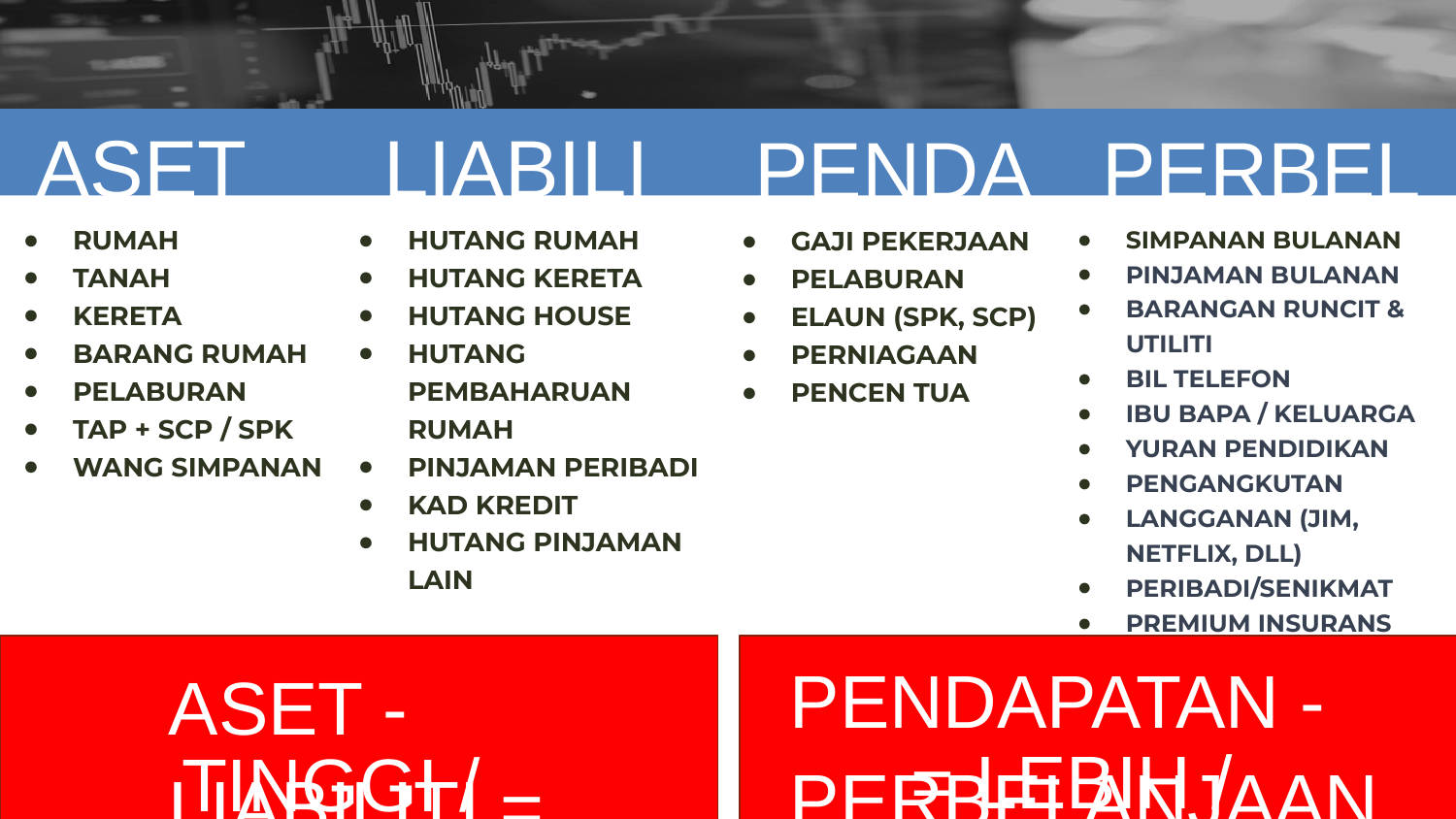

ASET
LIABILITI
PENDAPATAN
PERBELANJAAN
RUMAH
TANAH
KERETA
BARANG RUMAH
PELABURAN
TAP + SCP / SPK
WANG SIMPANAN
HUTANG RUMAH
HUTANG KERETA
HUTANG HOUSE
HUTANG PEMBAHARUAN RUMAH
PINJAMAN PERIBADI
KAD KREDIT
HUTANG PINJAMAN LAIN
GAJI PEKERJAAN
PELABURAN
ELAUN (SPK, SCP)
PERNIAGAAN
PENCEN TUA
SIMPANAN BULANAN
PINJAMAN BULANAN
BARANGAN RUNCIT & UTILITI
BIL TELEFON
IBU BAPA / KELUARGA
YURAN PENDIDIKAN
PENGANGKUTAN
LANGGANAN (JIM, NETFLIX, DLL)
PERIBADI/SENIKMAT
PREMIUM INSURANS
PERBELANJAAN LAIN (PEMBANTU, DATA TELEFON, DLL)

PENDAPATAN - PERBELANJAAN
ASET - LIABILITI =
= LEBIH / KURANG
TINGGI / RENDAH